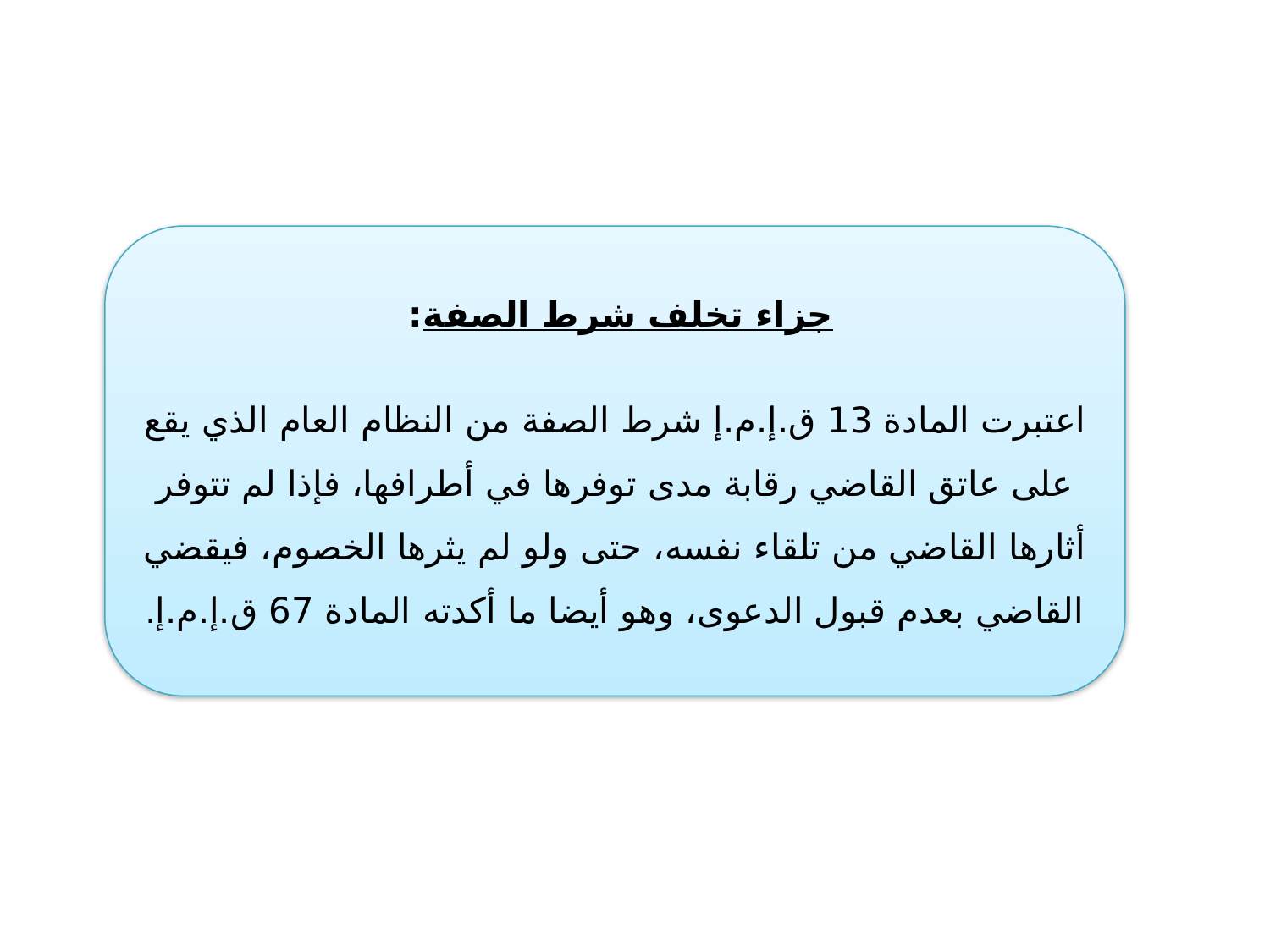

جزاء تخلف شرط الصفة:

اعتبرت المادة 13 ق.إ.م.إ شرط الصفة من النظام العام الذي يقع على عاتق القاضي رقابة مدى توفرها في أطرافها، فإذا لم تتوفر أثارها القاضي من تلقاء نفسه، حتى ولو لم يثرها الخصوم، فيقضي القاضي بعدم قبول الدعوى، وهو أيضا ما أكدته المادة 67 ق.إ.م.إ.